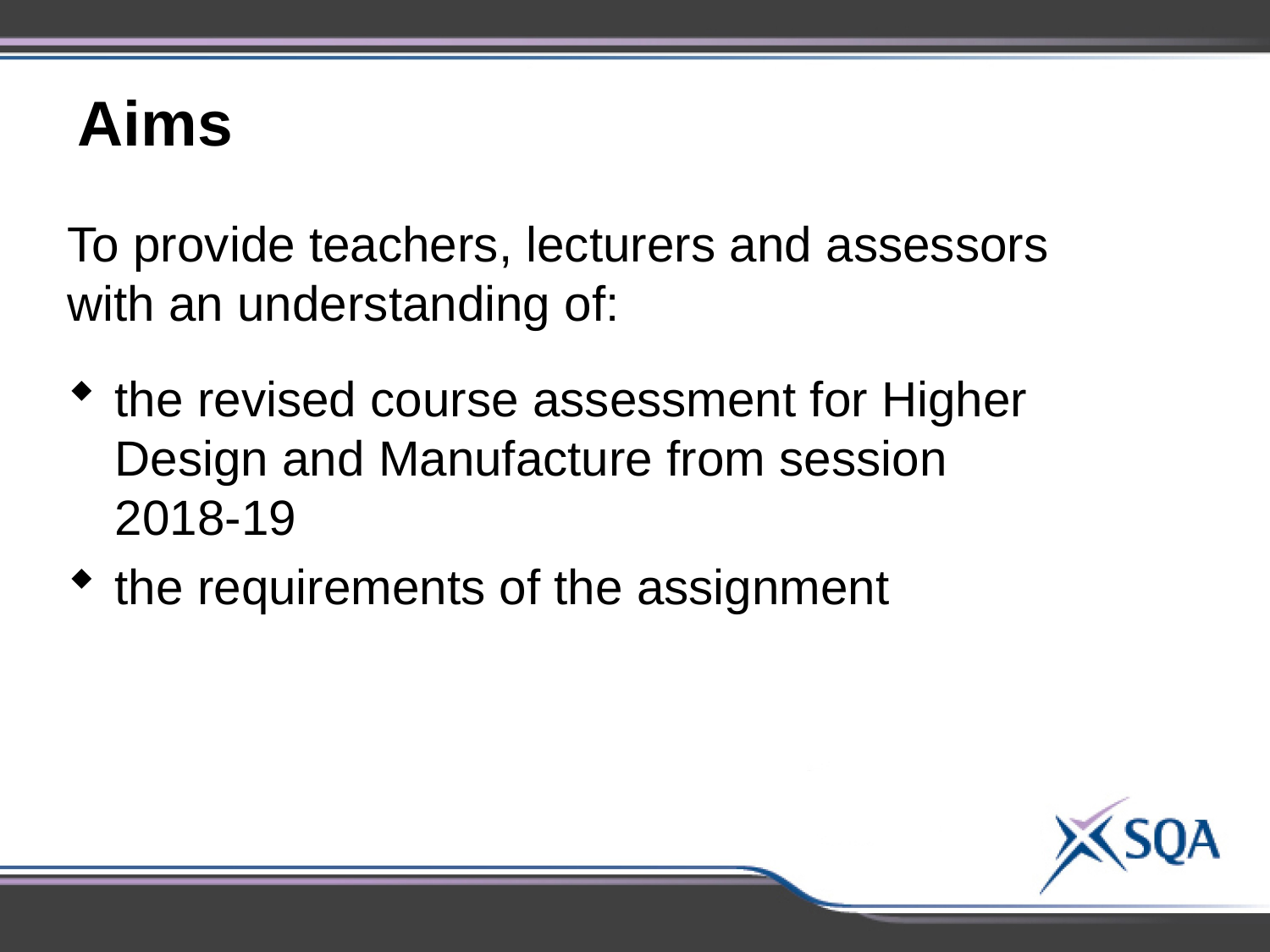

Aims
To provide teachers, lecturers and assessors with an understanding of:

the revised course assessment for Higher Design and Manufacture from session    2018-19
the requirements of the assignment